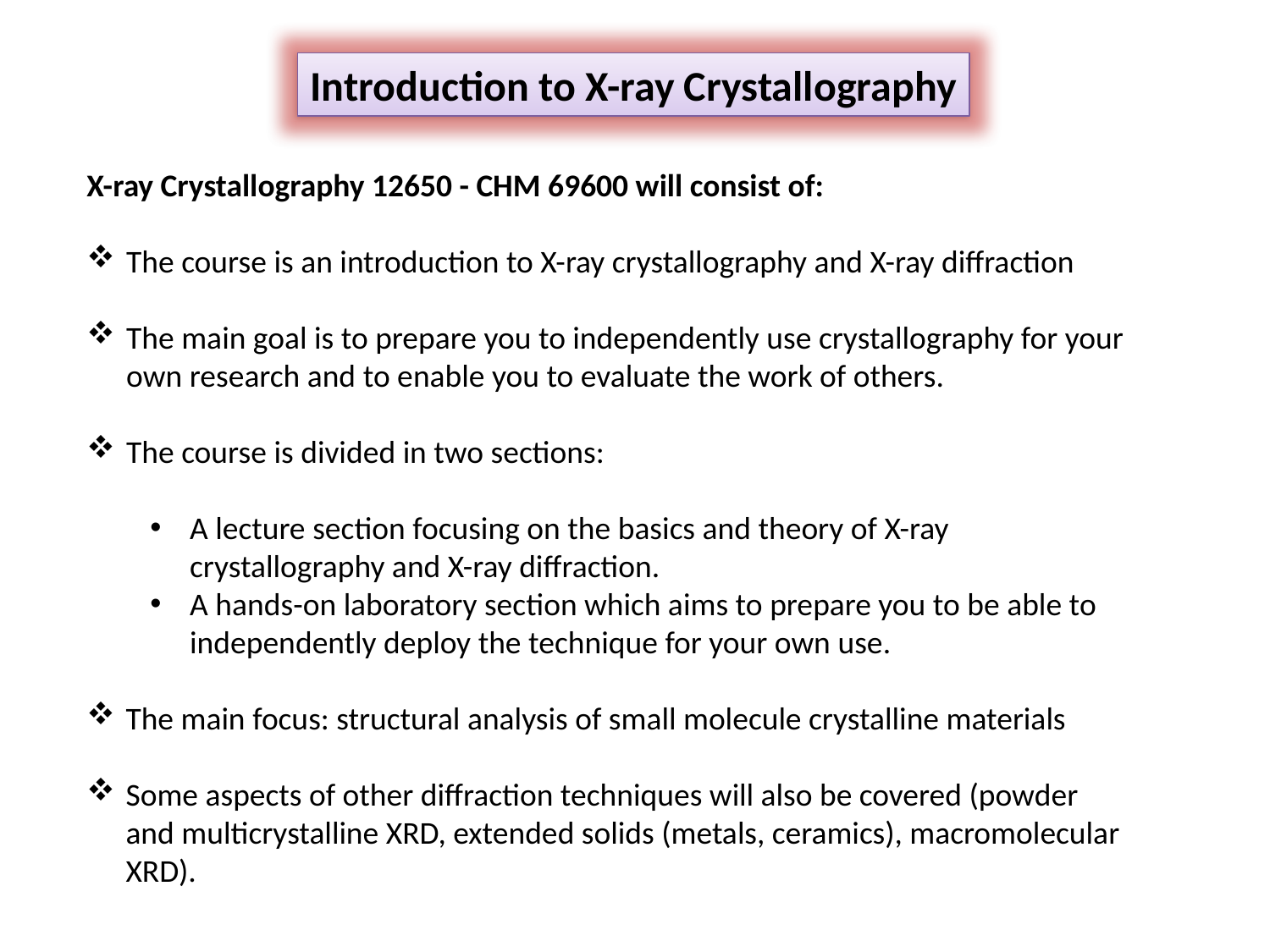

Introduction to X-ray Crystallography
X-ray Crystallography 12650 - CHM 69600 will consist of:

The course is an introduction to X-ray crystallography and X-ray diffraction

The main goal is to prepare you to independently use crystallography for your own research and to enable you to evaluate the work of others.

The course is divided in two sections:

A lecture section focusing on the basics and theory of X-ray crystallography and X-ray diffraction.
A hands-on laboratory section which aims to prepare you to be able to independently deploy the technique for your own use.

The main focus: structural analysis of small molecule crystalline materials

Some aspects of other diffraction techniques will also be covered (powder and multicrystalline XRD, extended solids (metals, ceramics), macromolecular XRD).